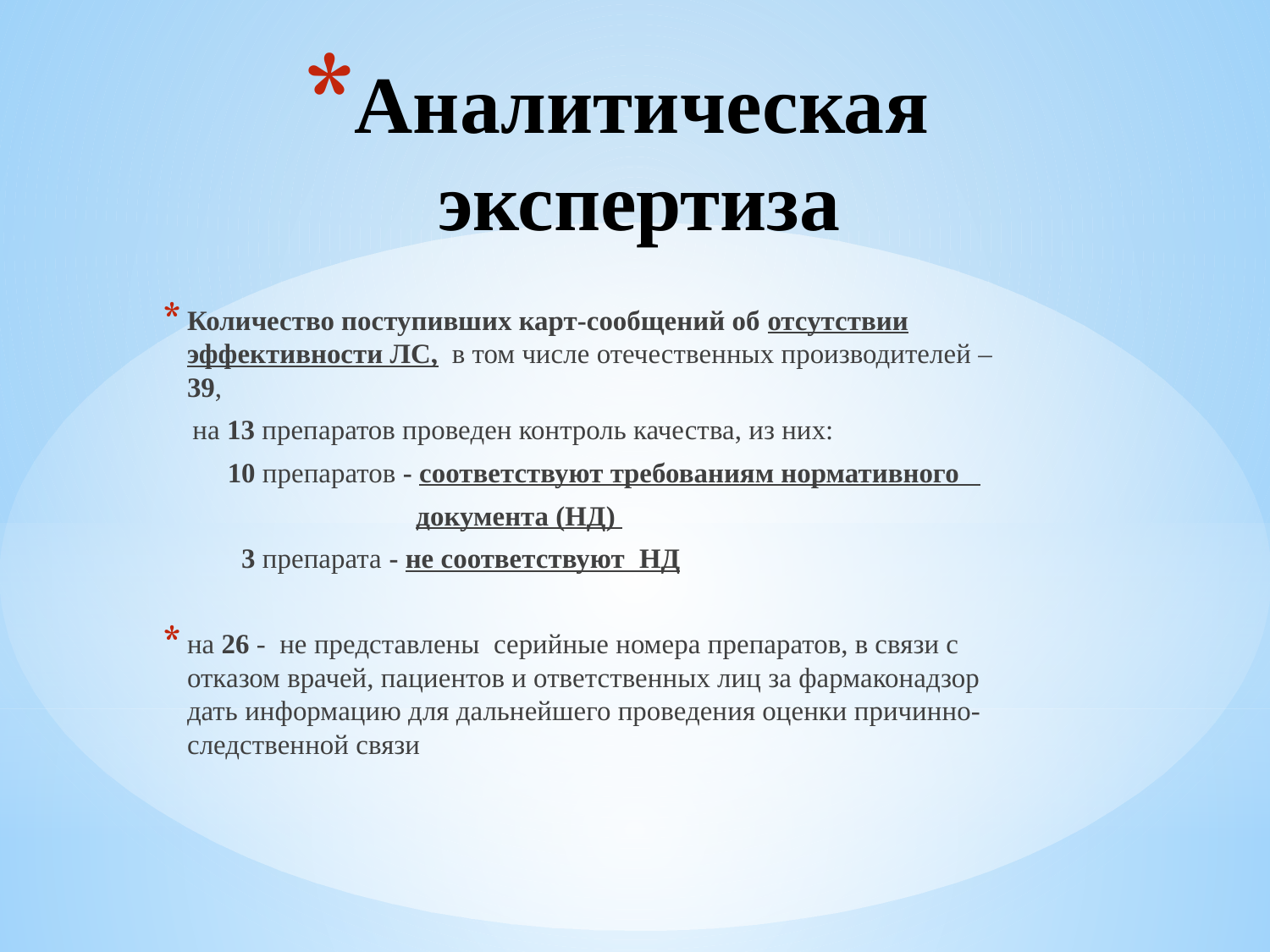

# Аналитическая экспертиза
Количество поступивших карт-сообщений об отсутствии эффективности ЛС,  в том числе отечественных производителей – 39,
     на 13 препаратов проведен контроль качества, из них:
          10 препаратов - соответствуют требованиям нормативного
                                     документа (НД)
            3 препарата - не соответствуют  НД

на 26 -  не представлены  серийные номера препаратов, в связи с отказом врачей, пациентов и ответственных лиц за фармаконадзор дать информацию для дальнейшего проведения оценки причинно-следственной связи